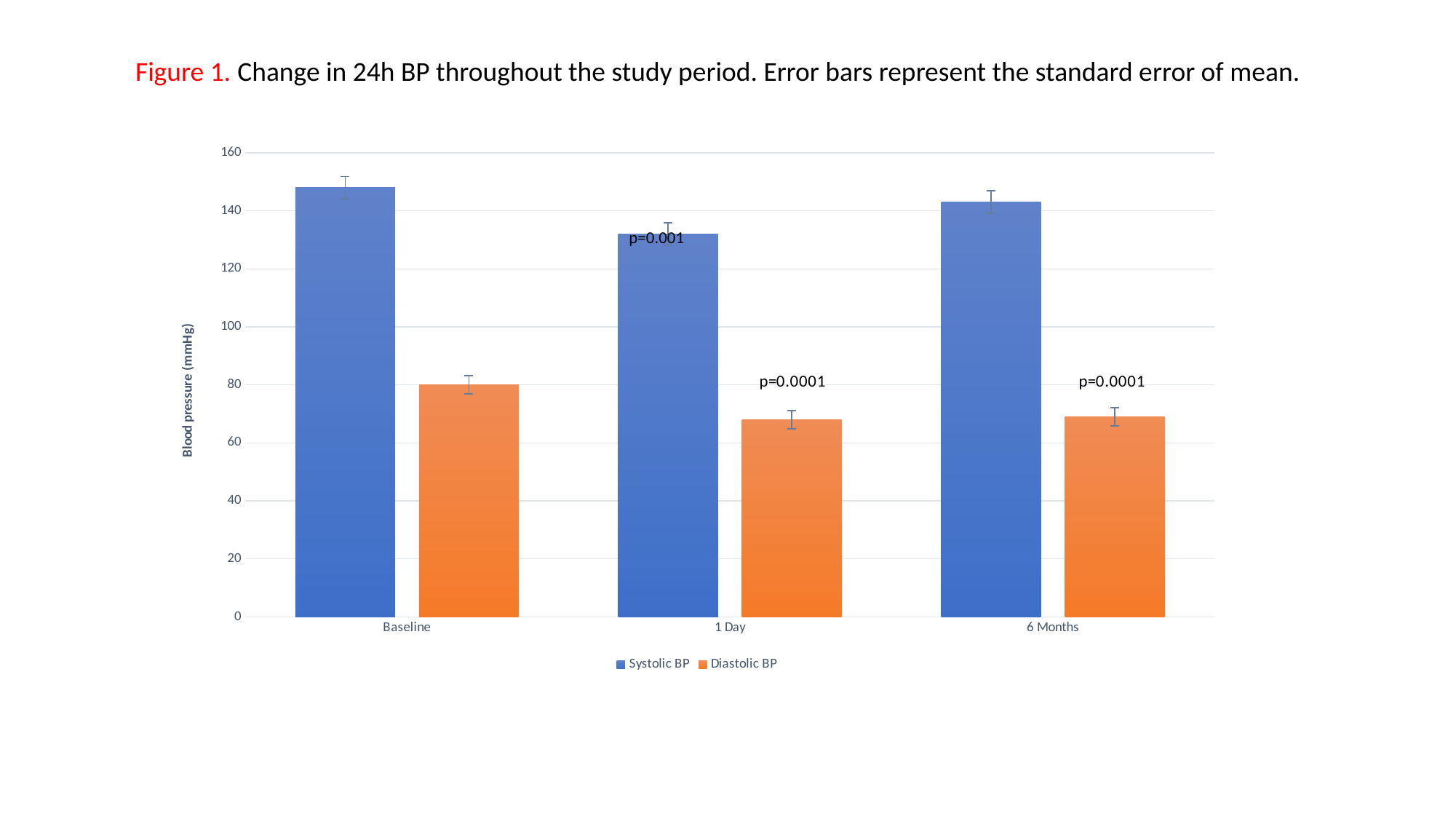

Figure 1. Change in 24h BP throughout the study period. Error bars represent the standard error of mean.

### Chart

| Category | Systolic BP | Diastolic BP |
|---|---|---|
| Baseline | 148.0 | 80.0 |
| 1 Day | 132.0 | 68.0 |
| 6 Months | 143.0 | 69.0 |
 p=0.001